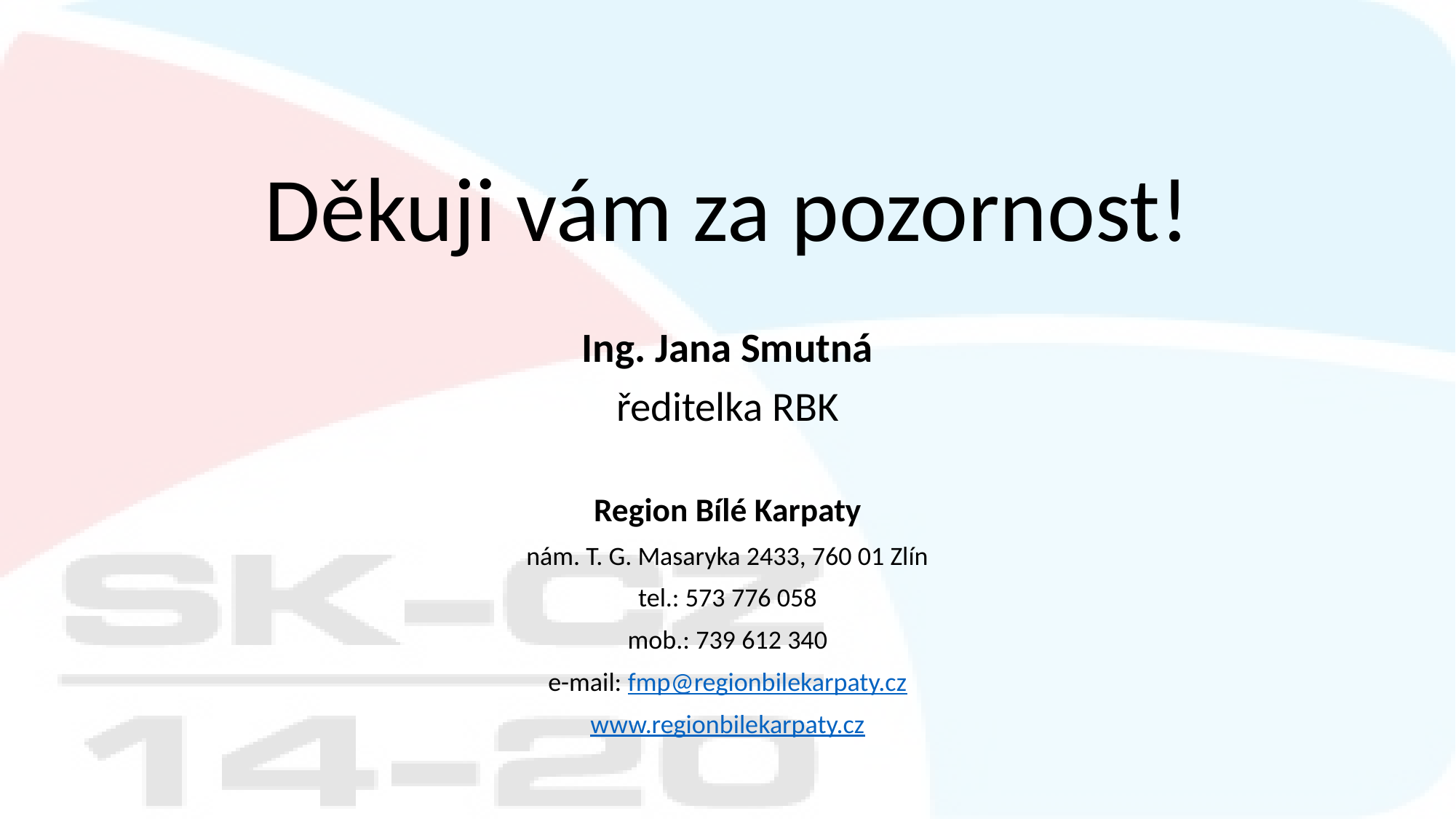

# Děkuji vám za pozornost!
Ing. Jana Smutná
ředitelka RBK

Region Bílé Karpaty
nám. T. G. Masaryka 2433, 760 01 Zlín
tel.: 573 776 058
mob.: 739 612 340
e-mail: fmp@regionbilekarpaty.cz
www.regionbilekarpaty.cz